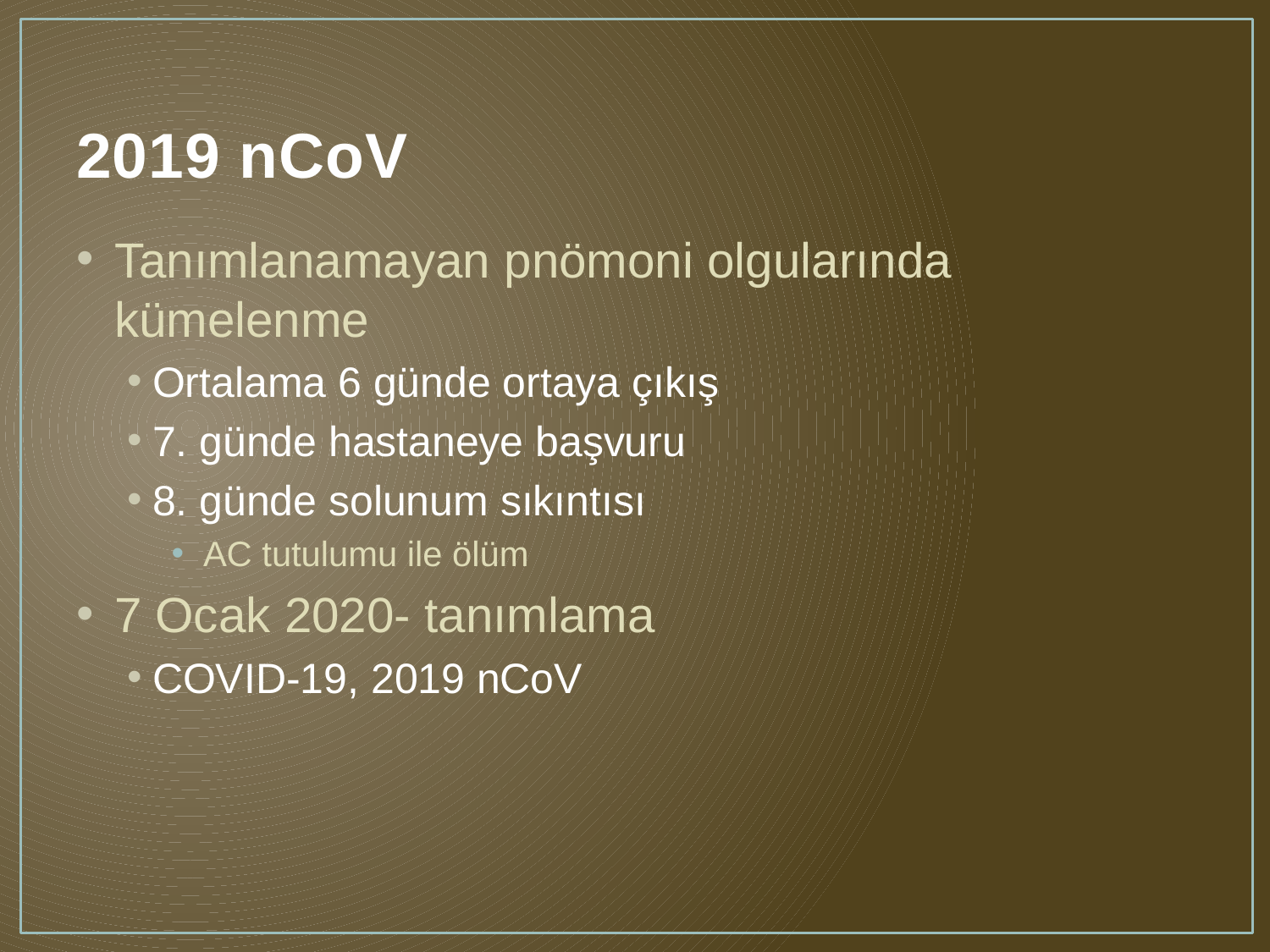

# 2019 nCoV
Tanımlanamayan pnömoni olgularında kümelenme
Ortalama 6 günde ortaya çıkış
7. günde hastaneye başvuru
8. günde solunum sıkıntısı
AC tutulumu ile ölüm
7 Ocak 2020- tanımlama
COVID-19, 2019 nCoV